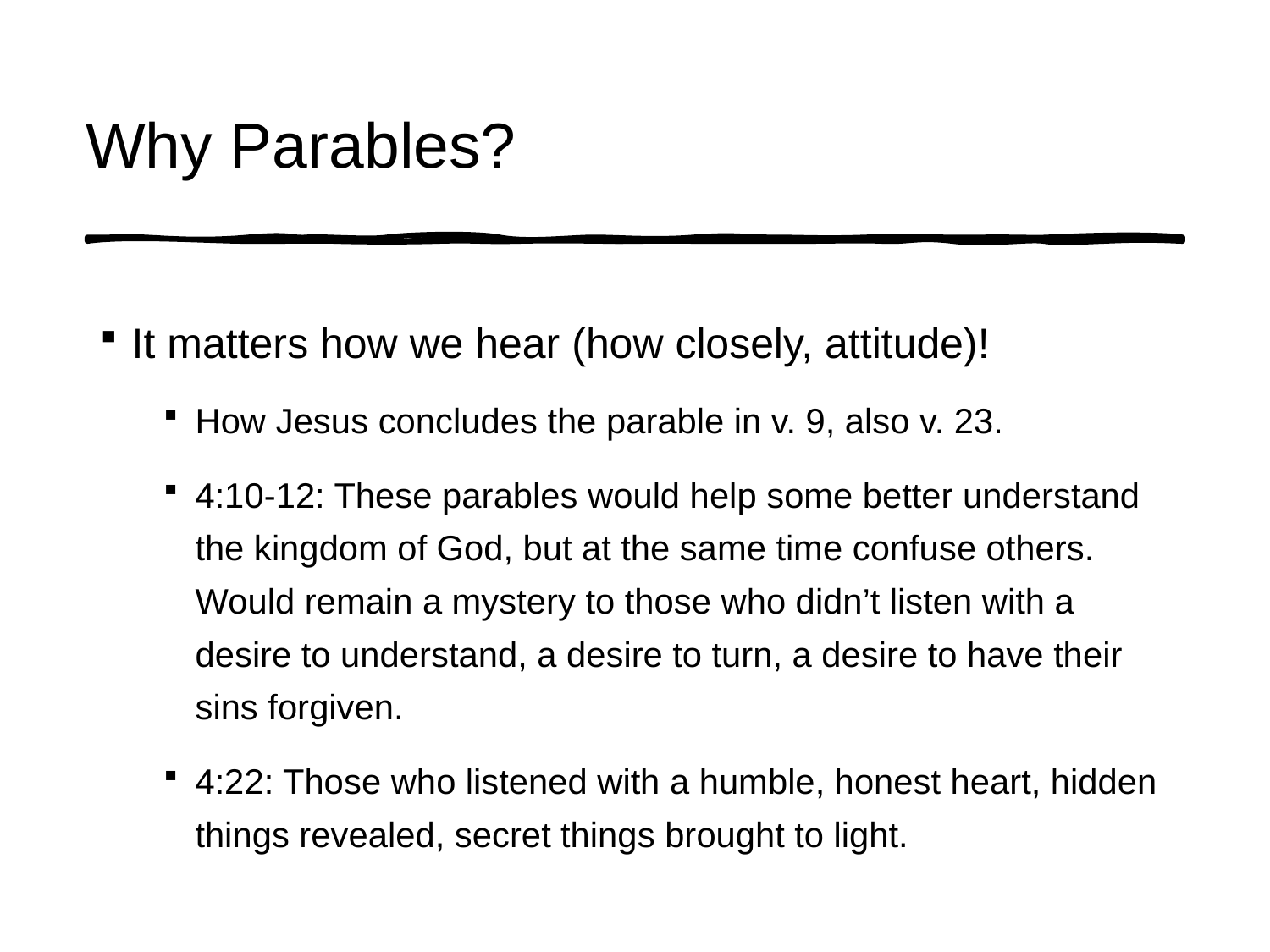

# Why Parables?
It matters how we hear (how closely, attitude)!
How Jesus concludes the parable in v. 9, also v. 23.
4:10-12: These parables would help some better understand the kingdom of God, but at the same time confuse others. Would remain a mystery to those who didn’t listen with a desire to understand, a desire to turn, a desire to have their sins forgiven.
4:22: Those who listened with a humble, honest heart, hidden things revealed, secret things brought to light.